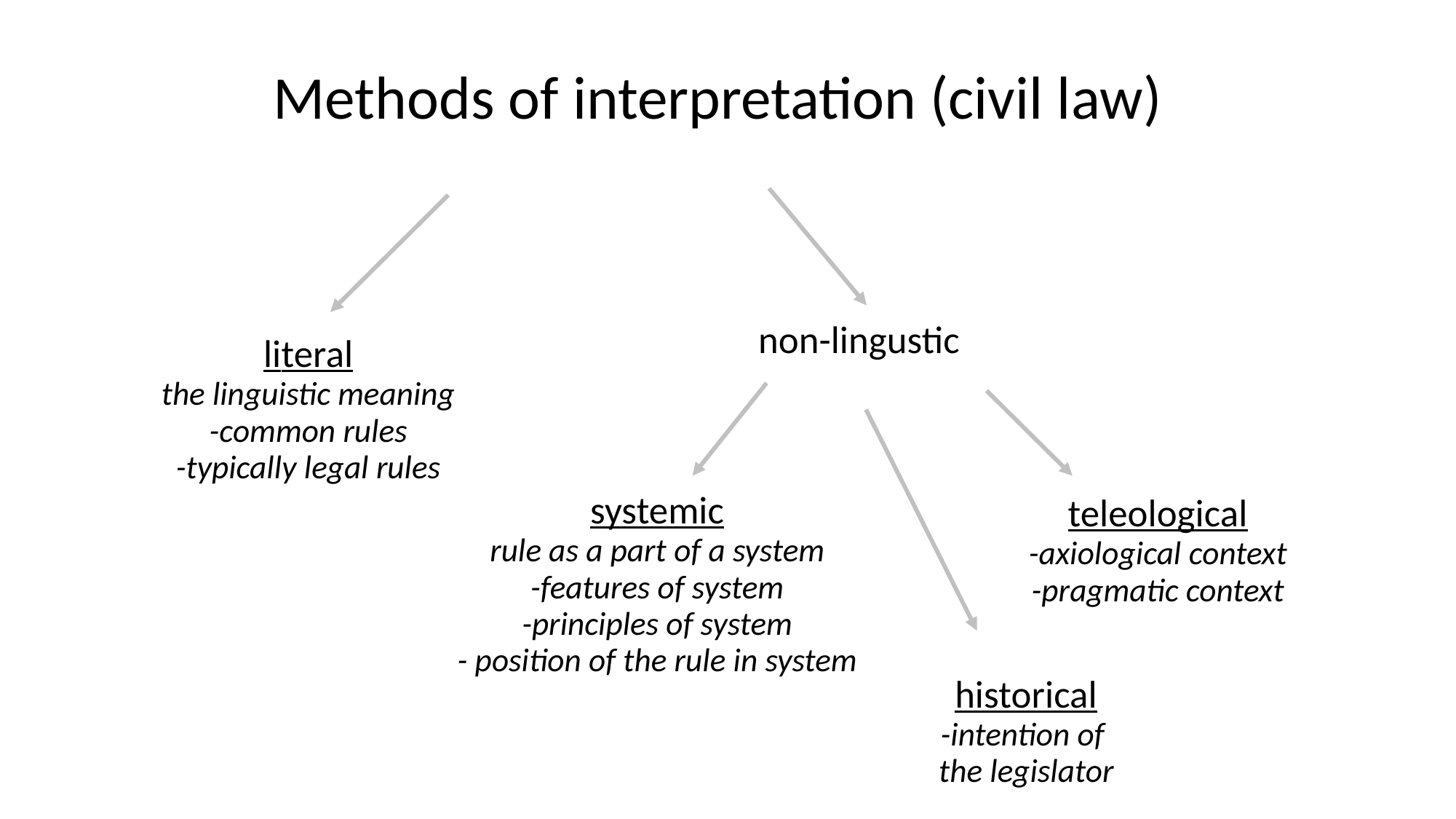

# Methods of interpretation (civil law)

non-lingustic
literal
the linguistic meaning
-common rules
-typically legal rules

systemic
rule as a part of a system
-features of system
-principles of system
- position of the rule in system
teleological
-axiological context
-pragmatic context
historical
-intention of
the legislator